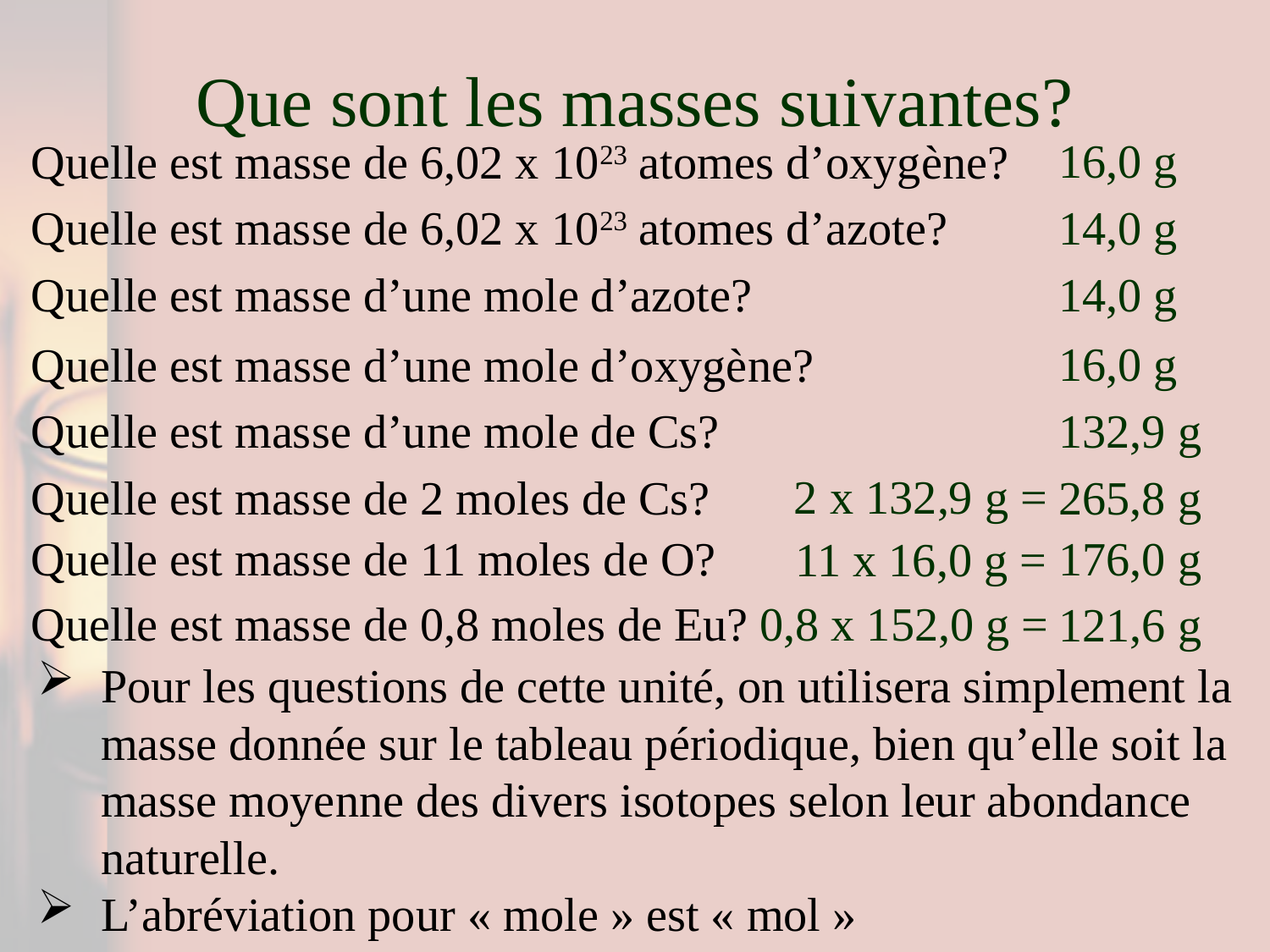

# Que sont les masses suivantes?
16,0 g
Quelle est masse de 6,02 x 1023 atomes d’oxygène?
Quelle est masse de 6,02 x 1023 atomes d’azote?
14,0 g
Quelle est masse d’une mole d’azote?
14,0 g
16,0 g
Quelle est masse d’une mole d’oxygène?
Quelle est masse d’une mole de Cs?
132,9 g
2 x 132,9 g =
Quelle est masse de 2 moles de Cs?
265,8 g
Quelle est masse de 11 moles de O?
176,0 g
11 x 16,0 g =
Quelle est masse de 0,8 moles de Eu?
0,8 x 152,0 g =
121,6 g
Pour les questions de cette unité, on utilisera simplement la masse donnée sur le tableau périodique, bien qu’elle soit la masse moyenne des divers isotopes selon leur abondance naturelle.
L’abréviation pour « mole » est « mol »